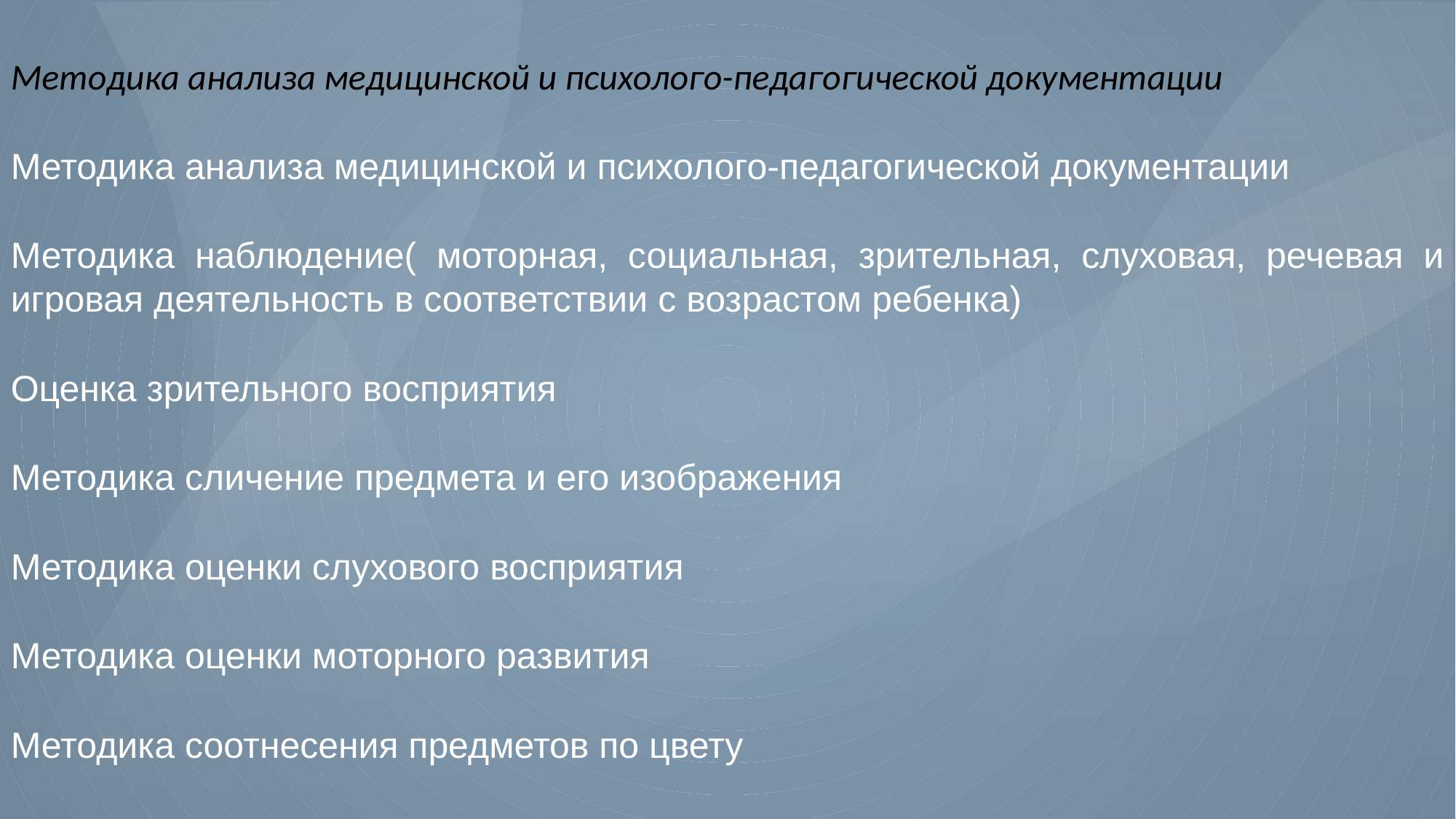

Методика анализа медицинской и психолого-педагогической документации
Методика анализа медицинской и психолого-педагогической документации
Методика наблюдение( моторная, социальная, зрительная, слуховая, речевая и игровая деятельность в соответствии с возрастом ребенка)
Оценка зрительного восприятия
Методика сличение предмета и его изображения
Методика оценки слухового восприятия
Методика оценки моторного развития
Методика соотнесения предметов по цвету